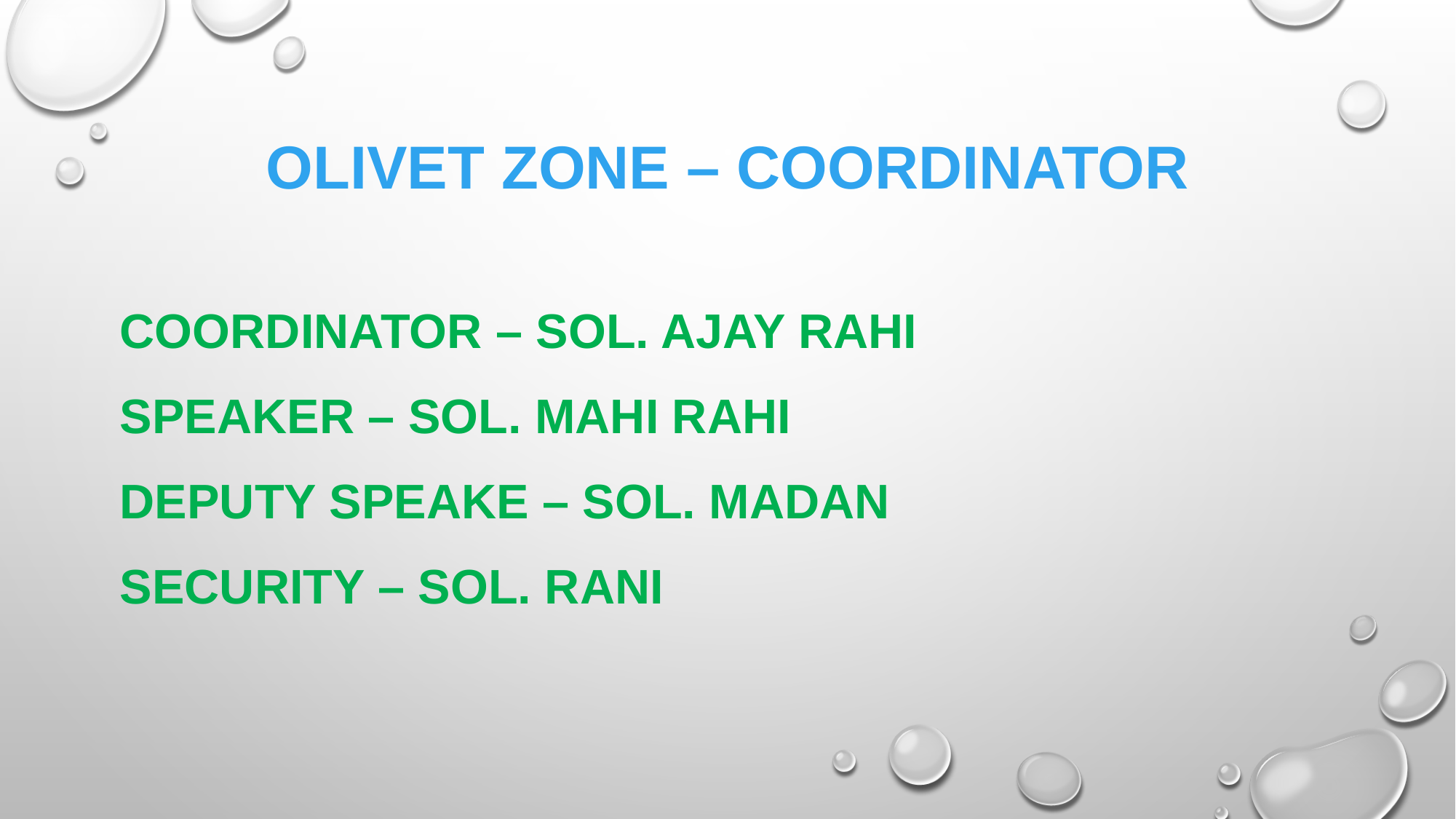

# OLIVET ZONE – Coordinator
Coordinator – SOL. AJAY RAHI
SPEAKER – sol. MAHI RAHI
DEPUTY SPEAKE – sol. Madan
Security – sol. Rani